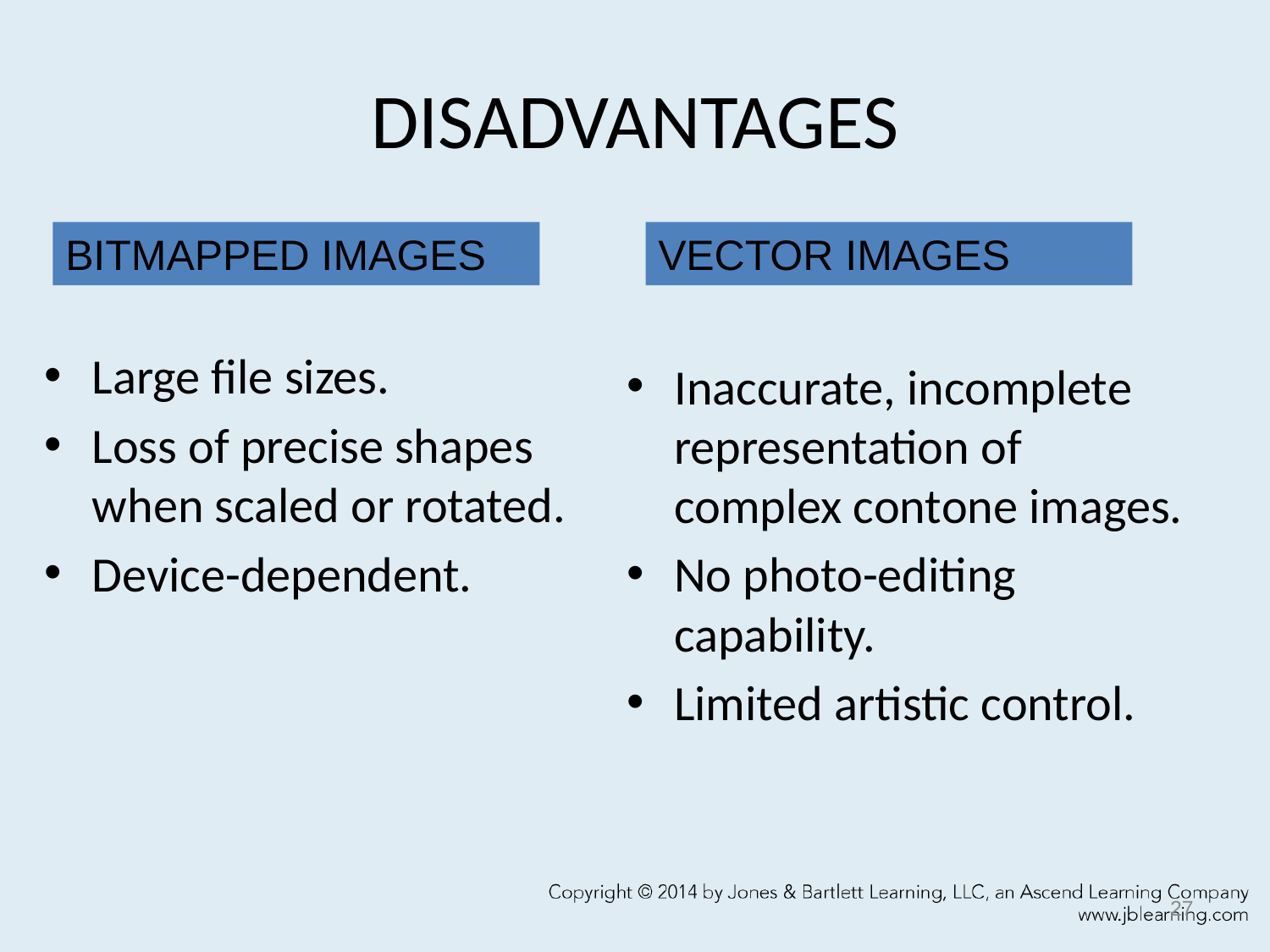

# DISADVANTAGES
BITMAPPED IMAGES
VECTOR IMAGES
Large file sizes.
Loss of precise shapes when scaled or rotated.
Device-dependent.
Inaccurate, incomplete representation of complex contone images.
No photo-editing capability.
Limited artistic control.
27